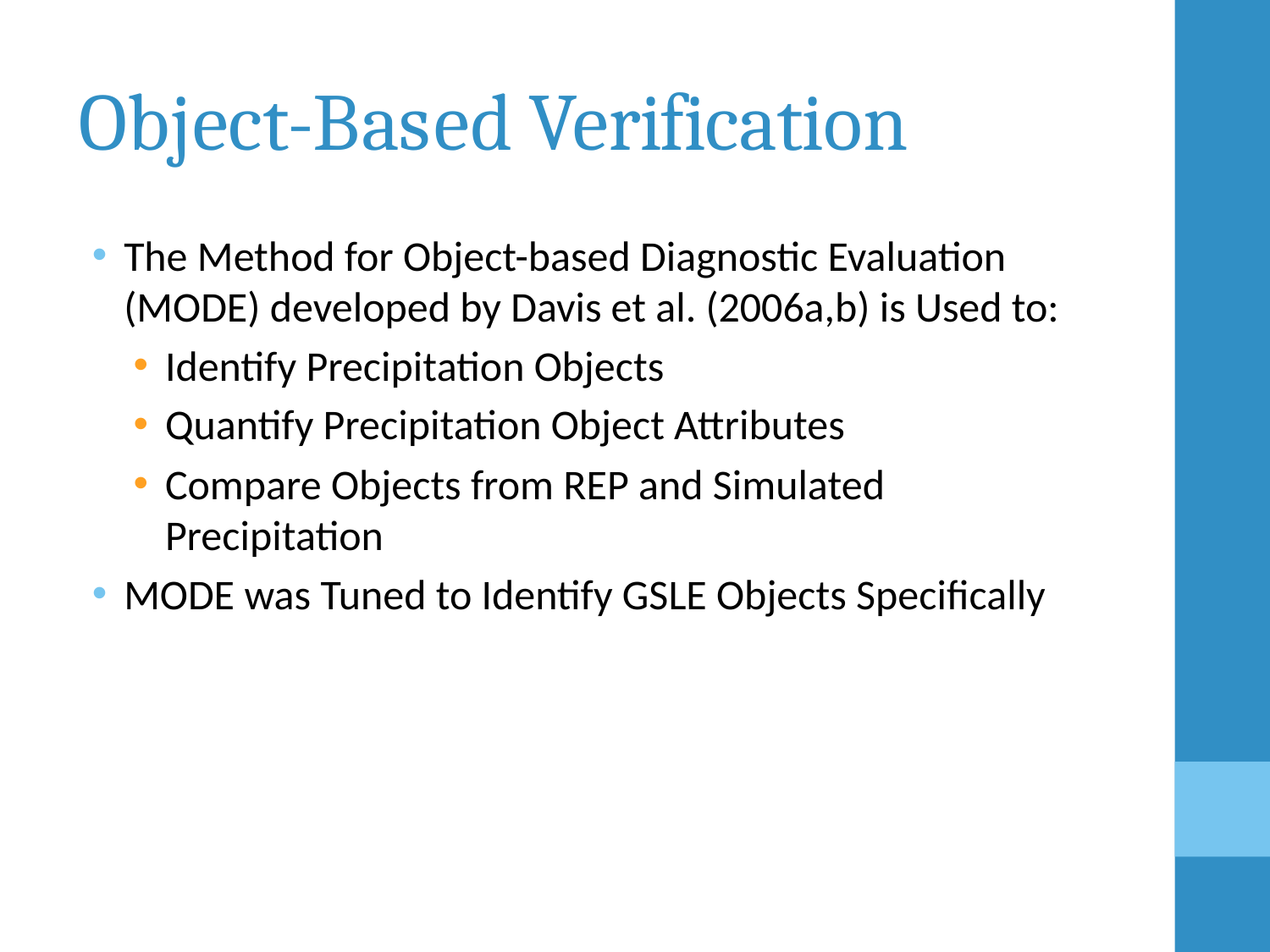

# Object-Based Verification
The Method for Object-based Diagnostic Evaluation (MODE) developed by Davis et al. (2006a,b) is Used to:
Identify Precipitation Objects
Quantify Precipitation Object Attributes
Compare Objects from REP and Simulated Precipitation
MODE was Tuned to Identify GSLE Objects Specifically